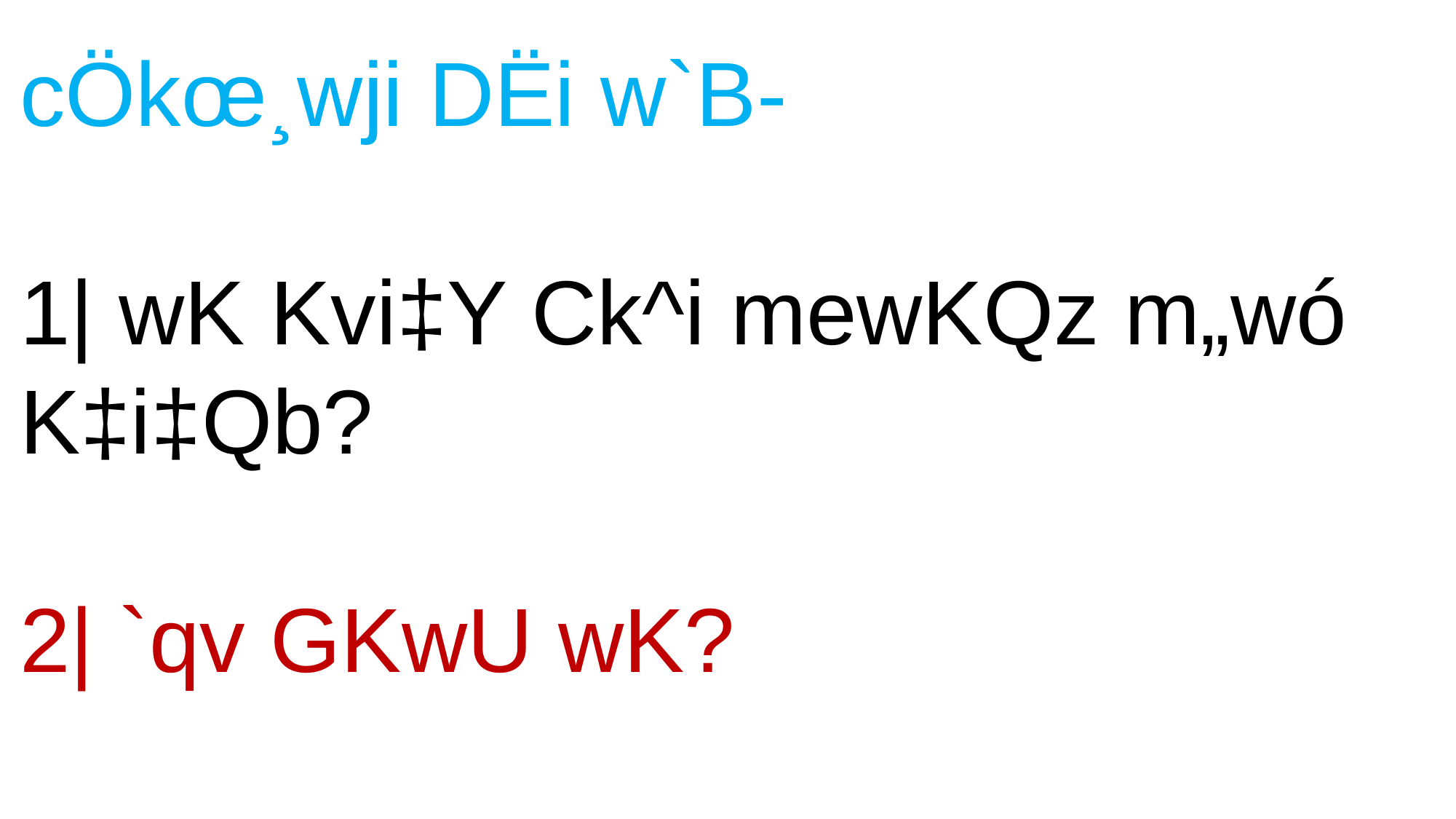

cÖkœ¸wji DËi w`B-

1| wK Kvi‡Y Ck^i mewKQz m„wó K‡i‡Qb?

2| `qv GKwU wK?